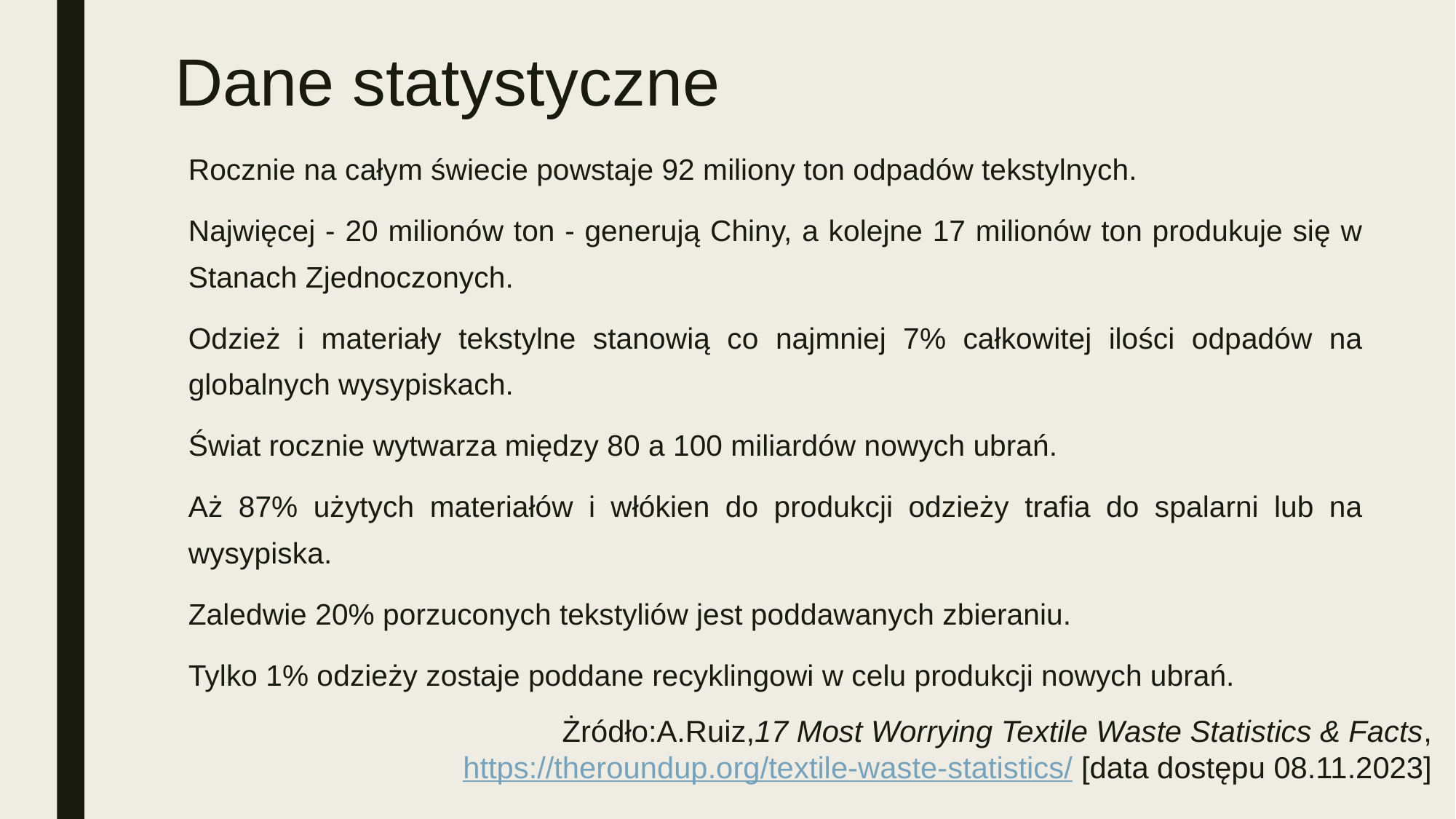

# Dane statystyczne
Rocznie na całym świecie powstaje 92 miliony ton odpadów tekstylnych.
Najwięcej - 20 milionów ton - generują Chiny, a kolejne 17 milionów ton produkuje się w Stanach Zjednoczonych.
Odzież i materiały tekstylne stanowią co najmniej 7% całkowitej ilości odpadów na globalnych wysypiskach.
Świat rocznie wytwarza między 80 a 100 miliardów nowych ubrań.
Aż 87% użytych materiałów i włókien do produkcji odzieży trafia do spalarni lub na wysypiska.
Zaledwie 20% porzuconych tekstyliów jest poddawanych zbieraniu.
Tylko 1% odzieży zostaje poddane recyklingowi w celu produkcji nowych ubrań.
Żródło:A.Ruiz,17 Most Worrying Textile Waste Statistics & Facts,https://theroundup.org/textile-waste-statistics/ [data dostępu 08.11.2023]